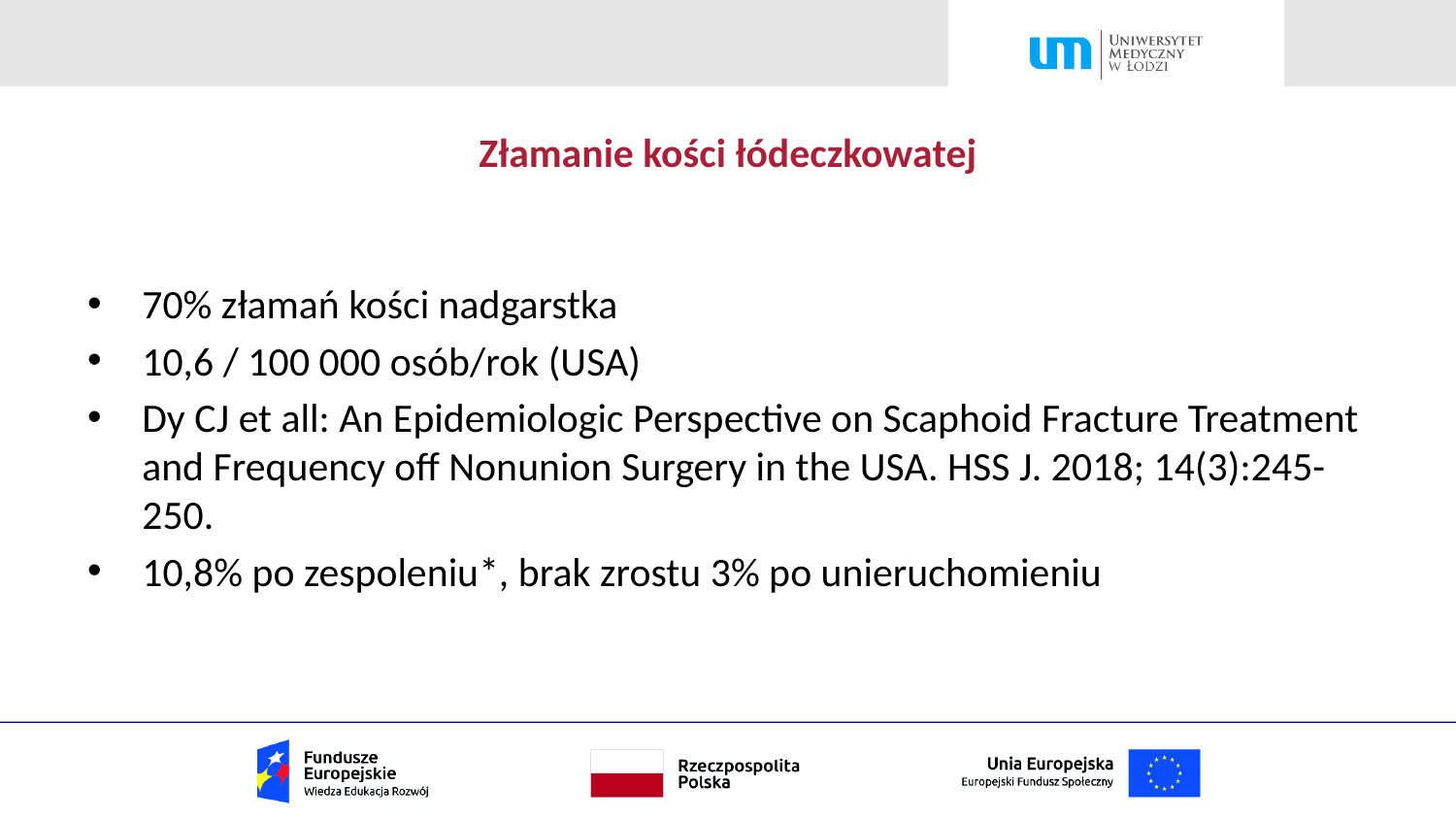

# Złamanie kości łódeczkowatej

70% złamań kości nadgarstka
10,6 / 100 000 osób/rok (USA)
Dy CJ et all: An Epidemiologic Perspective on Scaphoid Fracture Treatment and Frequency off Nonunion Surgery in the USA. HSS J. 2018; 14(3):245-250.
10,8% po zespoleniu*, brak zrostu 3% po unieruchomieniu